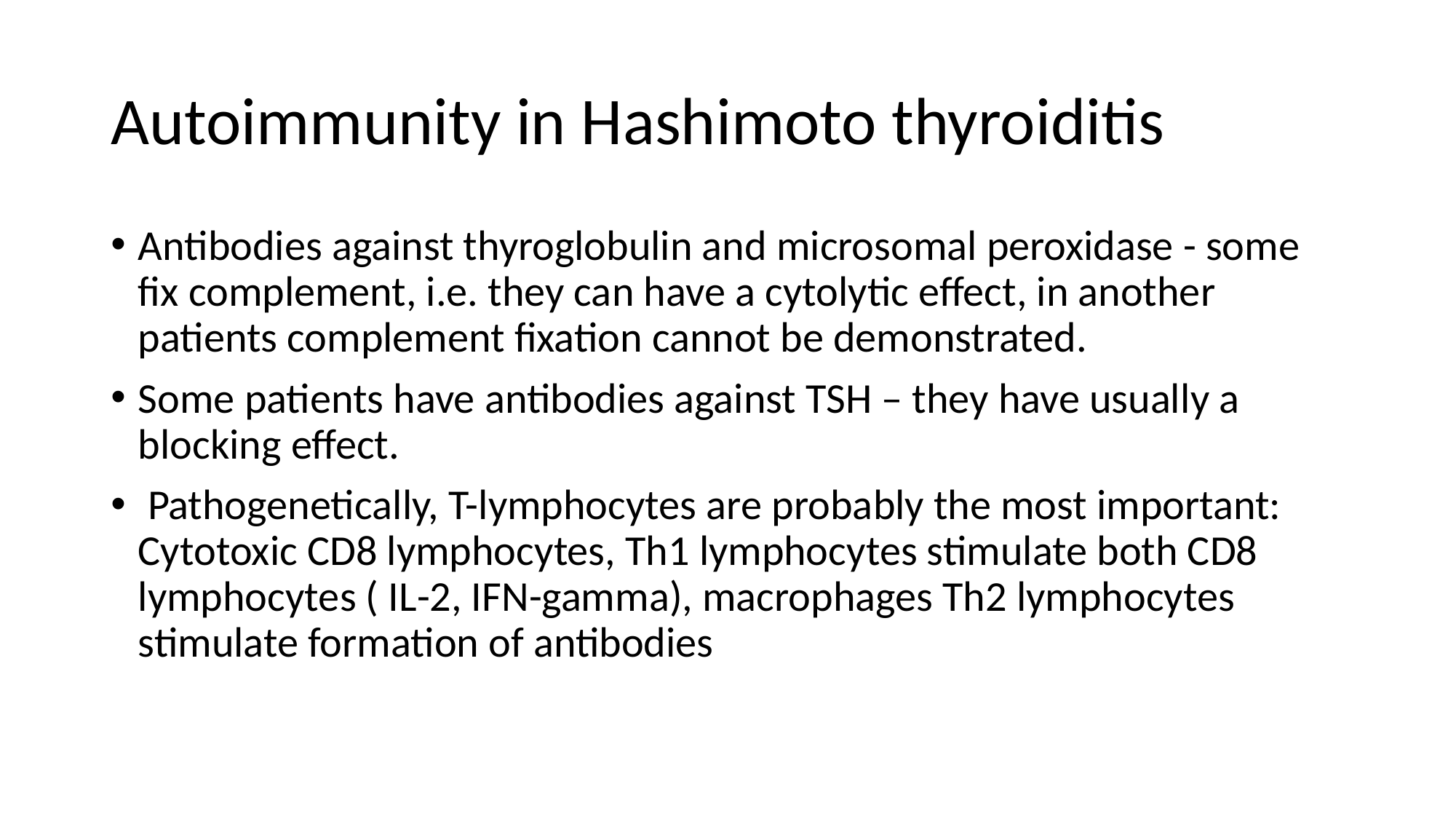

# Autoimmunity in Hashimoto thyroiditis
Antibodies against thyroglobulin and microsomal peroxidase - some fix complement, i.e. they can have a cytolytic effect, in another patients complement fixation cannot be demonstrated.
Some patients have antibodies against TSH – they have usually a blocking effect.
 Pathogenetically, T-lymphocytes are probably the most important: Cytotoxic CD8 lymphocytes, Th1 lymphocytes stimulate both CD8 lymphocytes ( IL-2, IFN-gamma), macrophages Th2 lymphocytes stimulate formation of antibodies